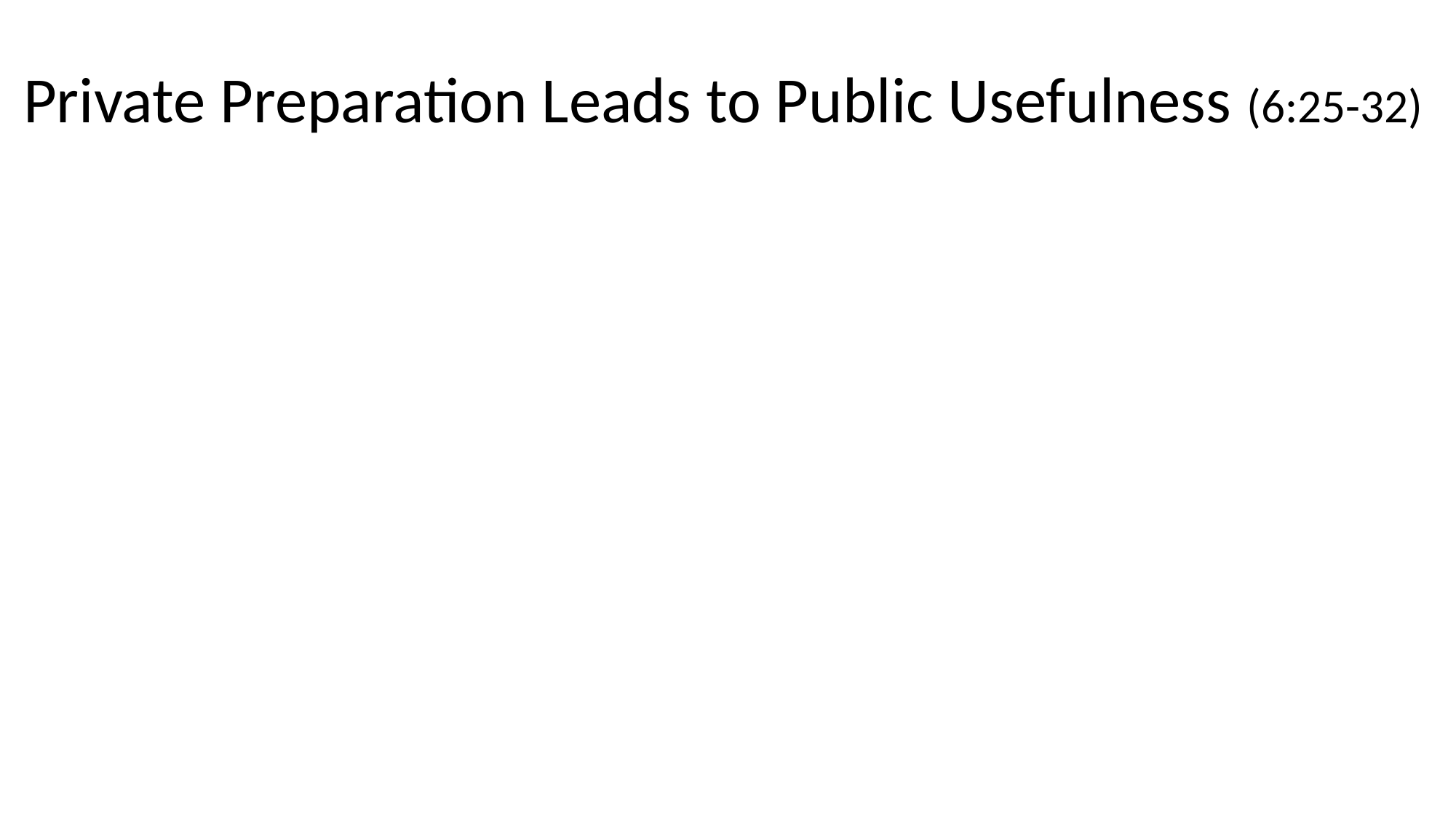

# Private Preparation Leads to Public Usefulness (6:25-32)